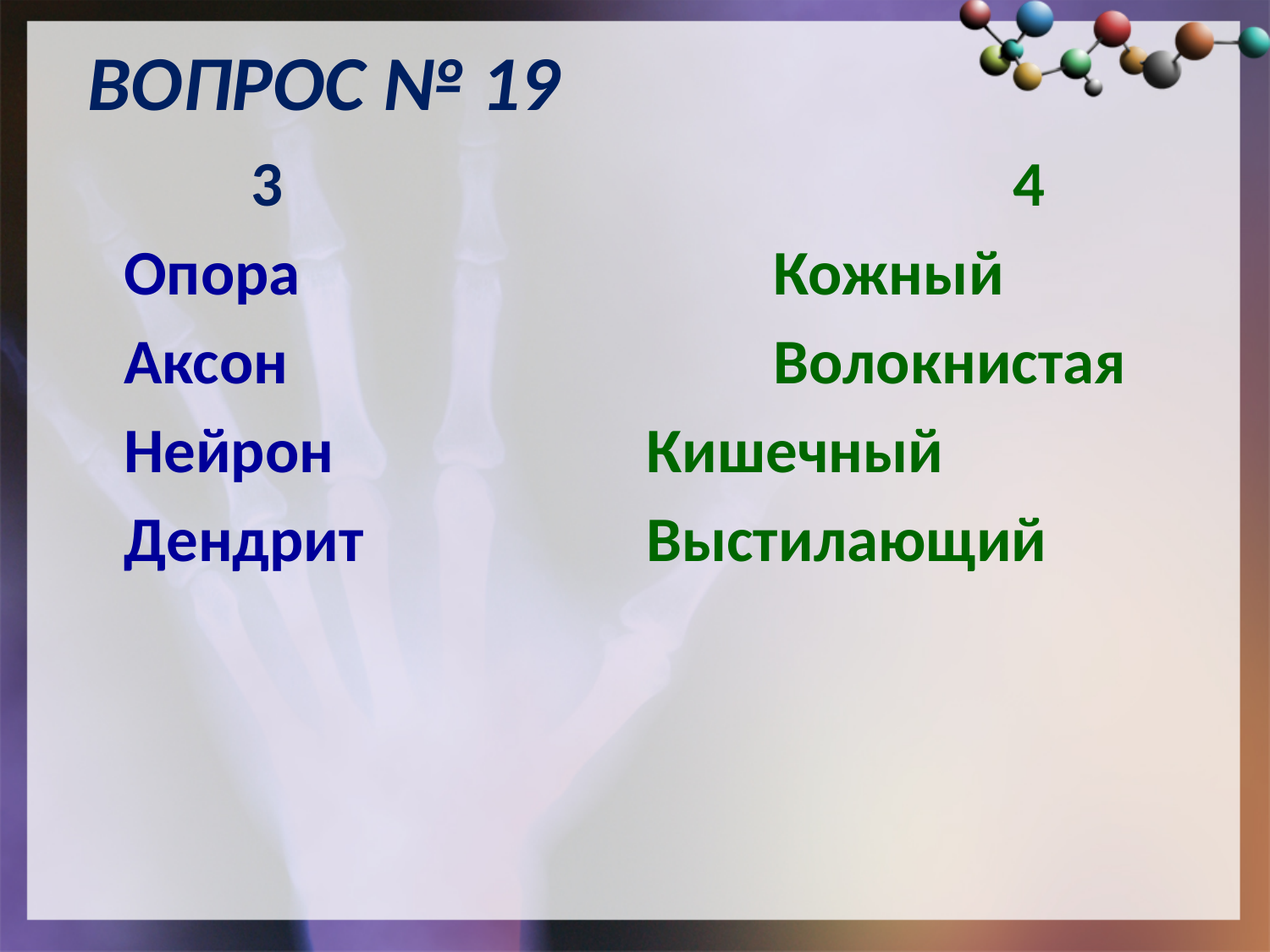

# ВОПРОС № 19
		3						4
	Опора		 		 Кожный
	Аксон				 Волокнистая
	Нейрон			 Кишечный
	Дендрит			 Выстилающий